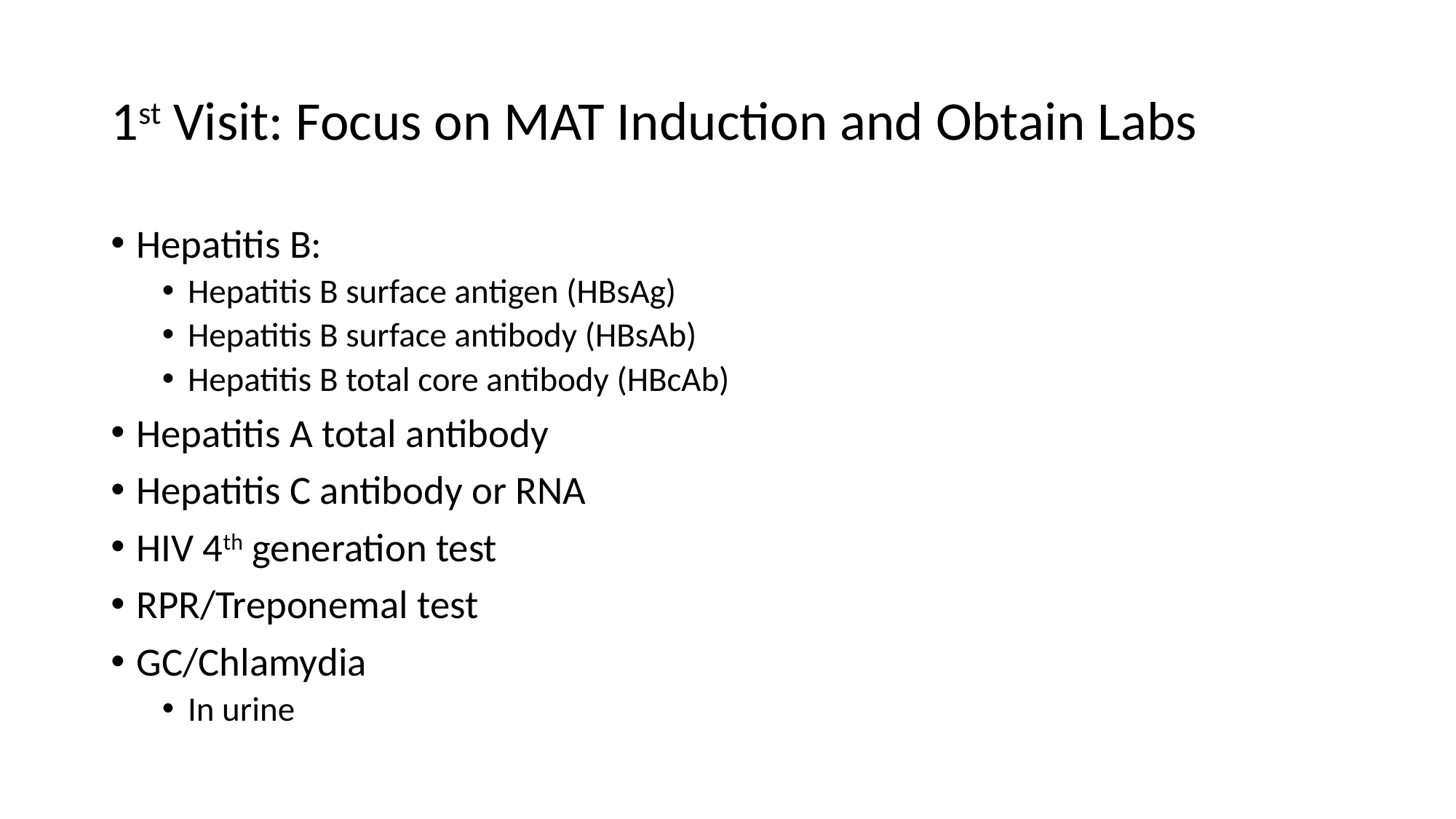

# 1st Visit: Focus on MAT Induction and Obtain Labs
Hepatitis B:
Hepatitis B surface antigen (HBsAg)
Hepatitis B surface antibody (HBsAb)
Hepatitis B total core antibody (HBcAb)
Hepatitis A total antibody
Hepatitis C antibody or RNA
HIV 4th generation test
RPR/Treponemal test
GC/Chlamydia
In urine